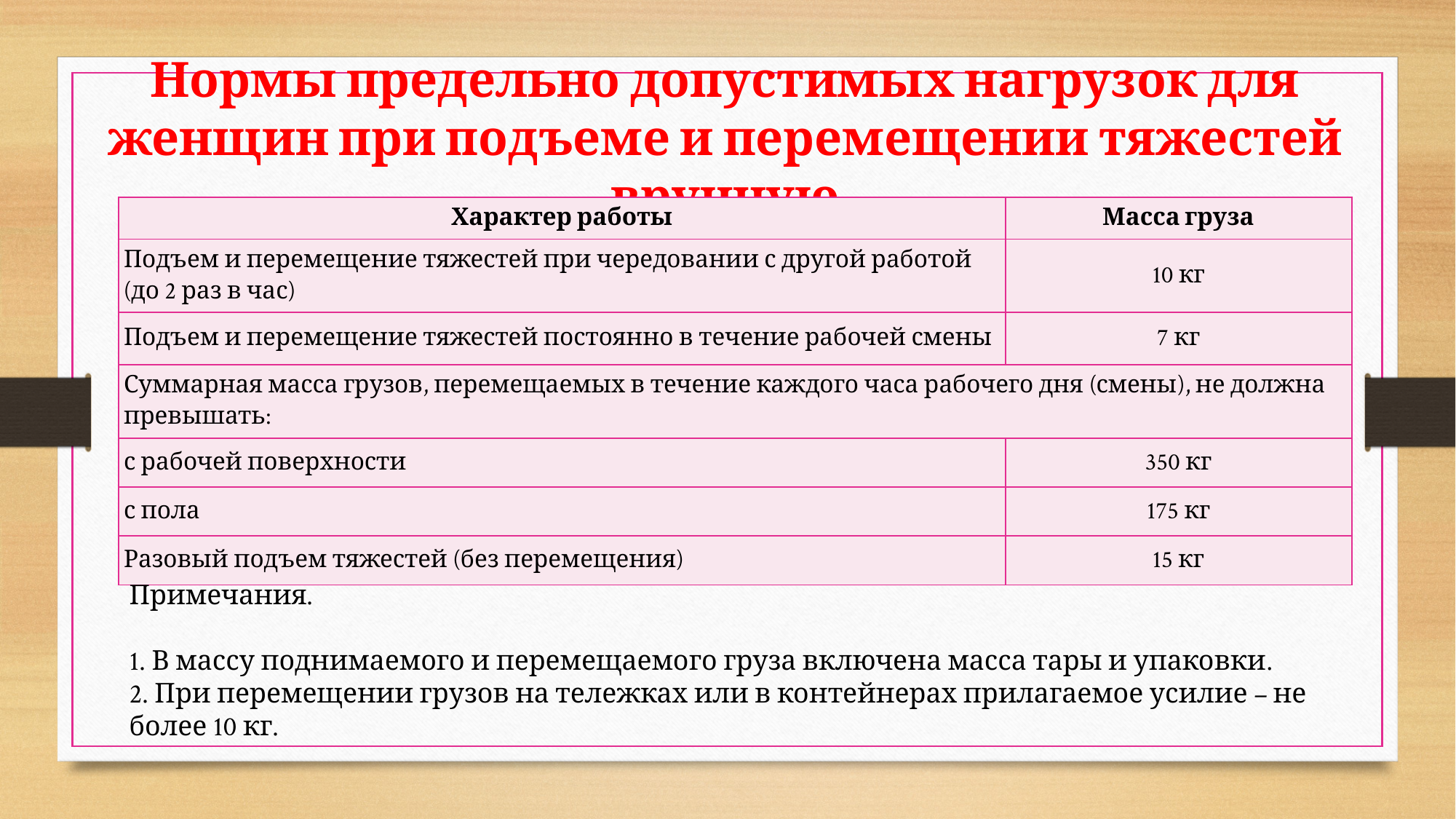

# Нормы предельно допустимых нагрузок для женщин при подъеме и перемещении тяжестей вручную
| Характер работы | Масса груза |
| --- | --- |
| Подъем и перемещение тяжестей при чередовании с другой работой (до 2 раз в час) | 10 кг |
| Подъем и перемещение тяжестей постоянно в течение рабочей смены | 7 кг |
| Суммарная масса грузов, перемещаемых в течение каждого часа рабочего дня (смены), не должна превышать: |  |
| с рабочей поверхности | 350 кг |
| с пола | 175 кг |
| Разовый подъем тяжестей (без перемещения) | 15 кг |
Примечания.

1. В массу поднимаемого и перемещаемого груза включена масса тары и упаковки.
2. При перемещении грузов на тележках или в контейнерах прилагаемое усилие – не более 10 кг.